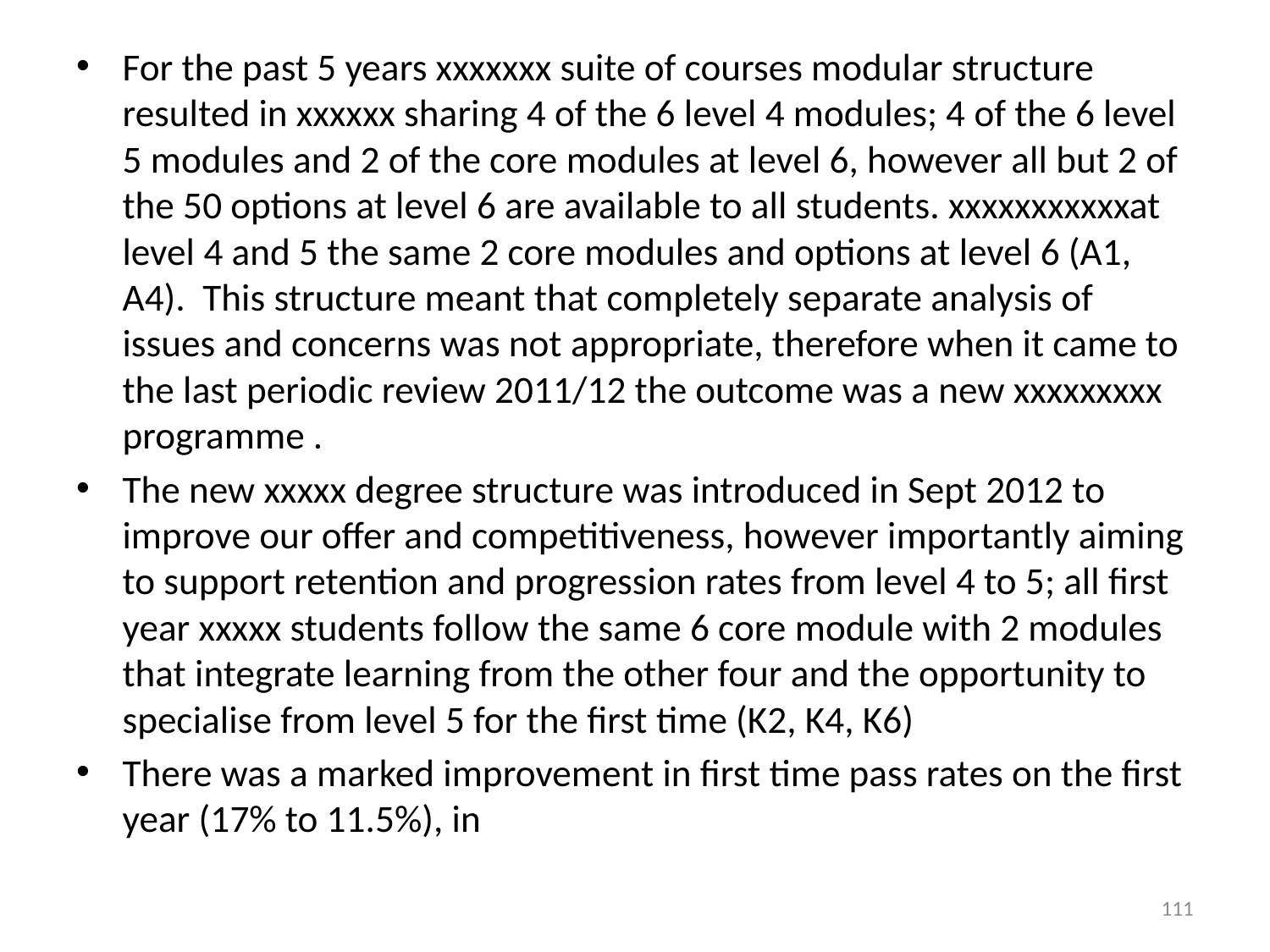

For the past 5 years xxxxxxx suite of courses modular structure resulted in xxxxxx sharing 4 of the 6 level 4 modules; 4 of the 6 level 5 modules and 2 of the core modules at level 6, however all but 2 of the 50 options at level 6 are available to all students. xxxxxxxxxxxat level 4 and 5 the same 2 core modules and options at level 6 (A1, A4).  This structure meant that completely separate analysis of issues and concerns was not appropriate, therefore when it came to the last periodic review 2011/12 the outcome was a new xxxxxxxxx programme .
The new xxxxx degree structure was introduced in Sept 2012 to improve our offer and competitiveness, however importantly aiming to support retention and progression rates from level 4 to 5; all first year xxxxx students follow the same 6 core module with 2 modules that integrate learning from the other four and the opportunity to specialise from level 5 for the first time (K2, K4, K6)
There was a marked improvement in first time pass rates on the first year (17% to 11.5%), in

#

111